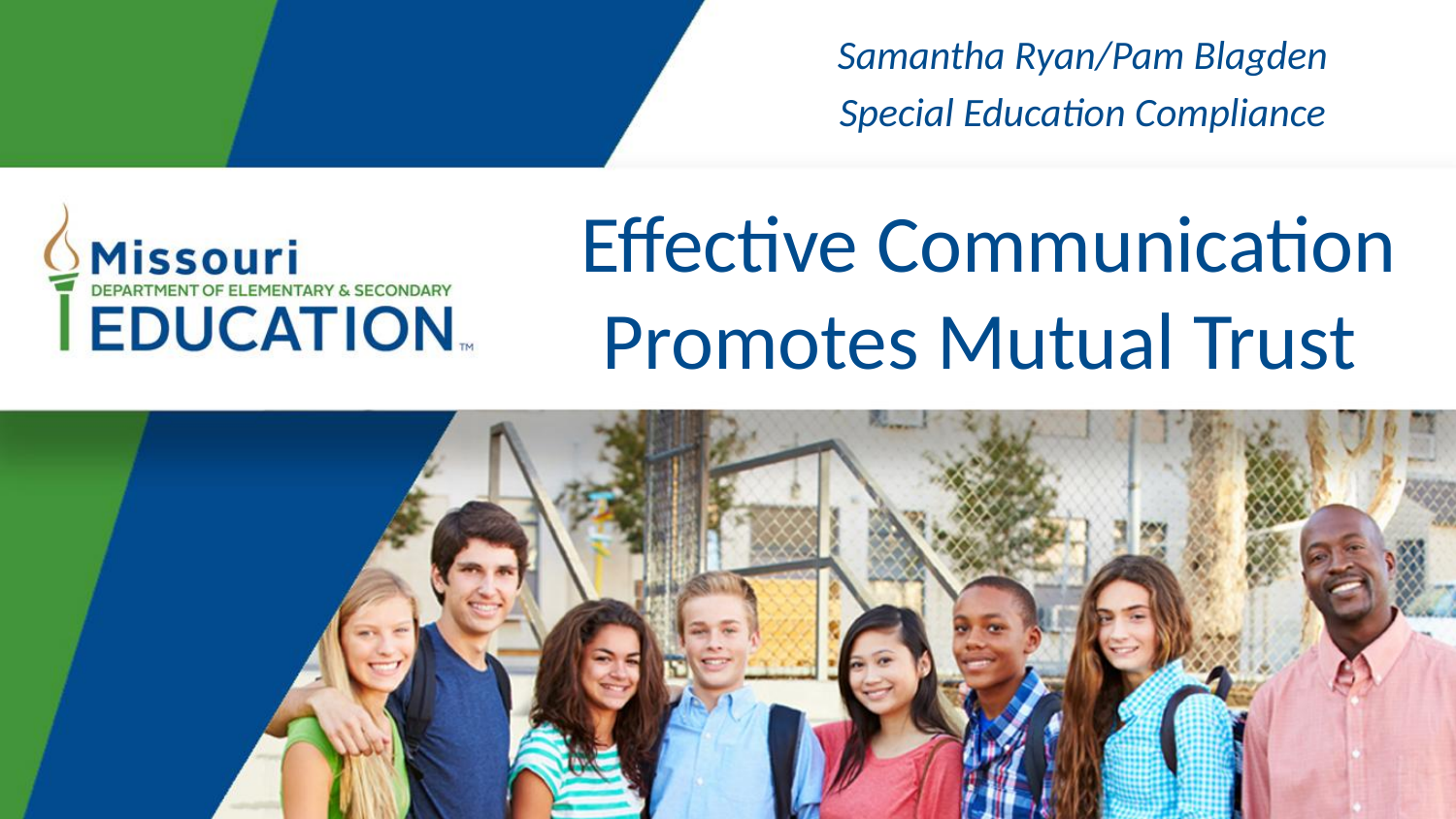

Samantha Ryan/Pam Blagden
Special Education Compliance
# Effective Communication Promotes Mutual Trust